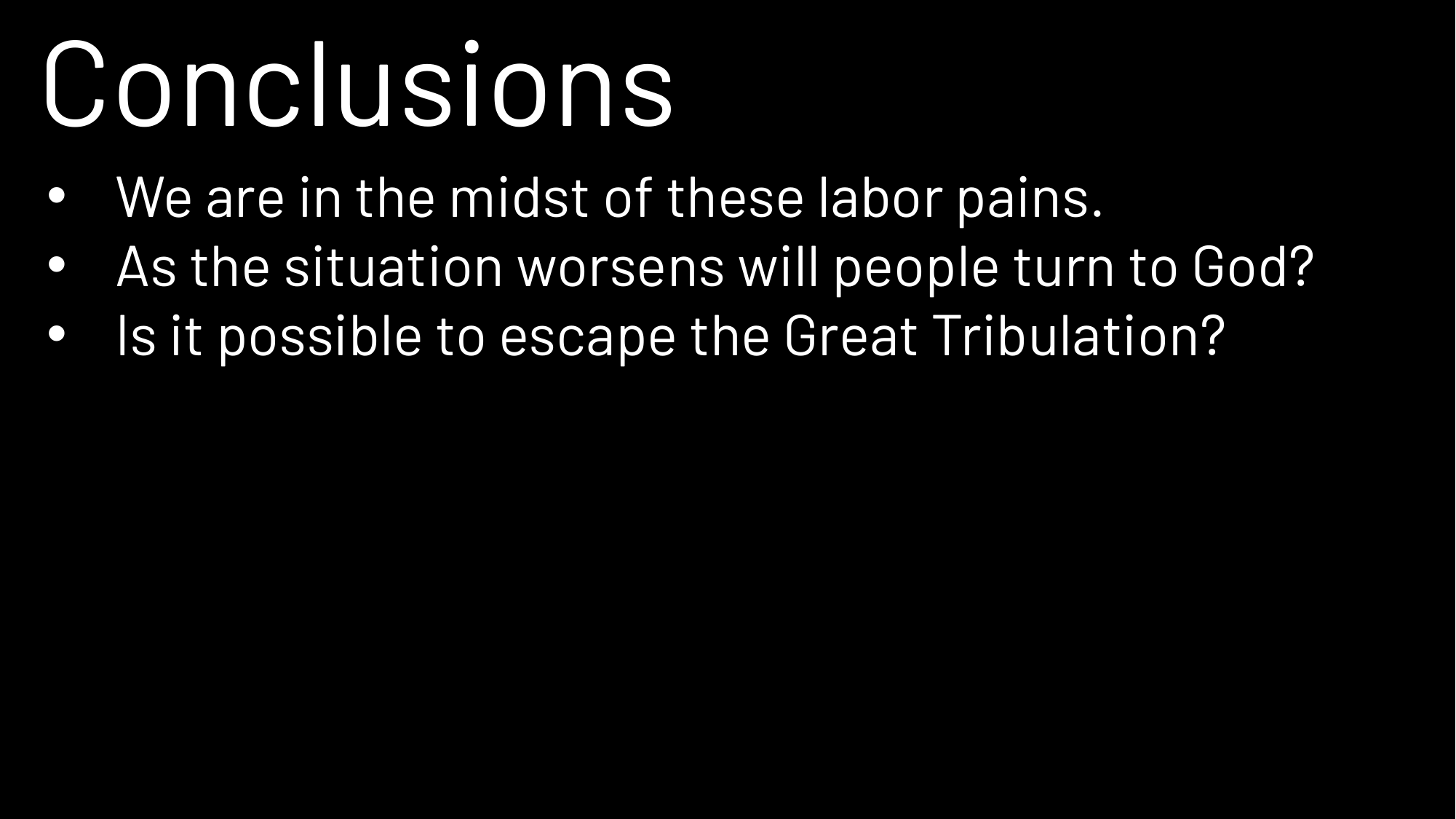

Conclusions
We are in the midst of these labor pains.
As the situation worsens will people turn to God?
Is it possible to escape the Great Tribulation?